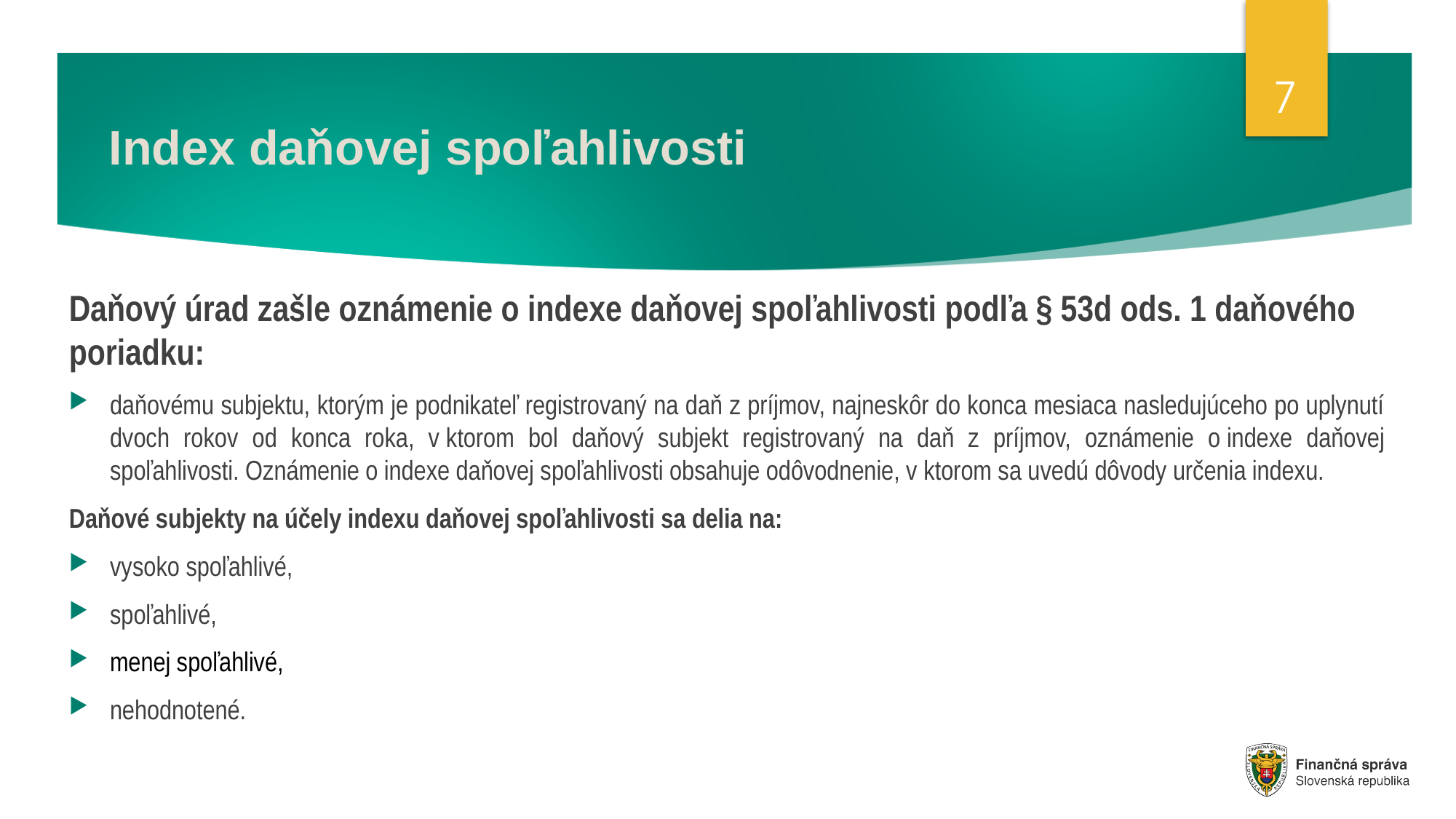

7
# Index daňovej spoľahlivosti
Daňový úrad zašle oznámenie o indexe daňovej spoľahlivosti podľa § 53d ods. 1 daňového poriadku:
daňovému subjektu, ktorým je podnikateľ registrovaný na daň z príjmov, najneskôr do konca mesiaca nasledujúceho po uplynutí dvoch rokov od konca roka, v ktorom bol daňový subjekt registrovaný na daň z príjmov, oznámenie o indexe daňovej spoľahlivosti. Oznámenie o indexe daňovej spoľahlivosti obsahuje odôvodnenie, v ktorom sa uvedú dôvody určenia indexu.
Daňové subjekty na účely indexu daňovej spoľahlivosti sa delia na:
vysoko spoľahlivé,
spoľahlivé,
menej spoľahlivé,
nehodnotené.